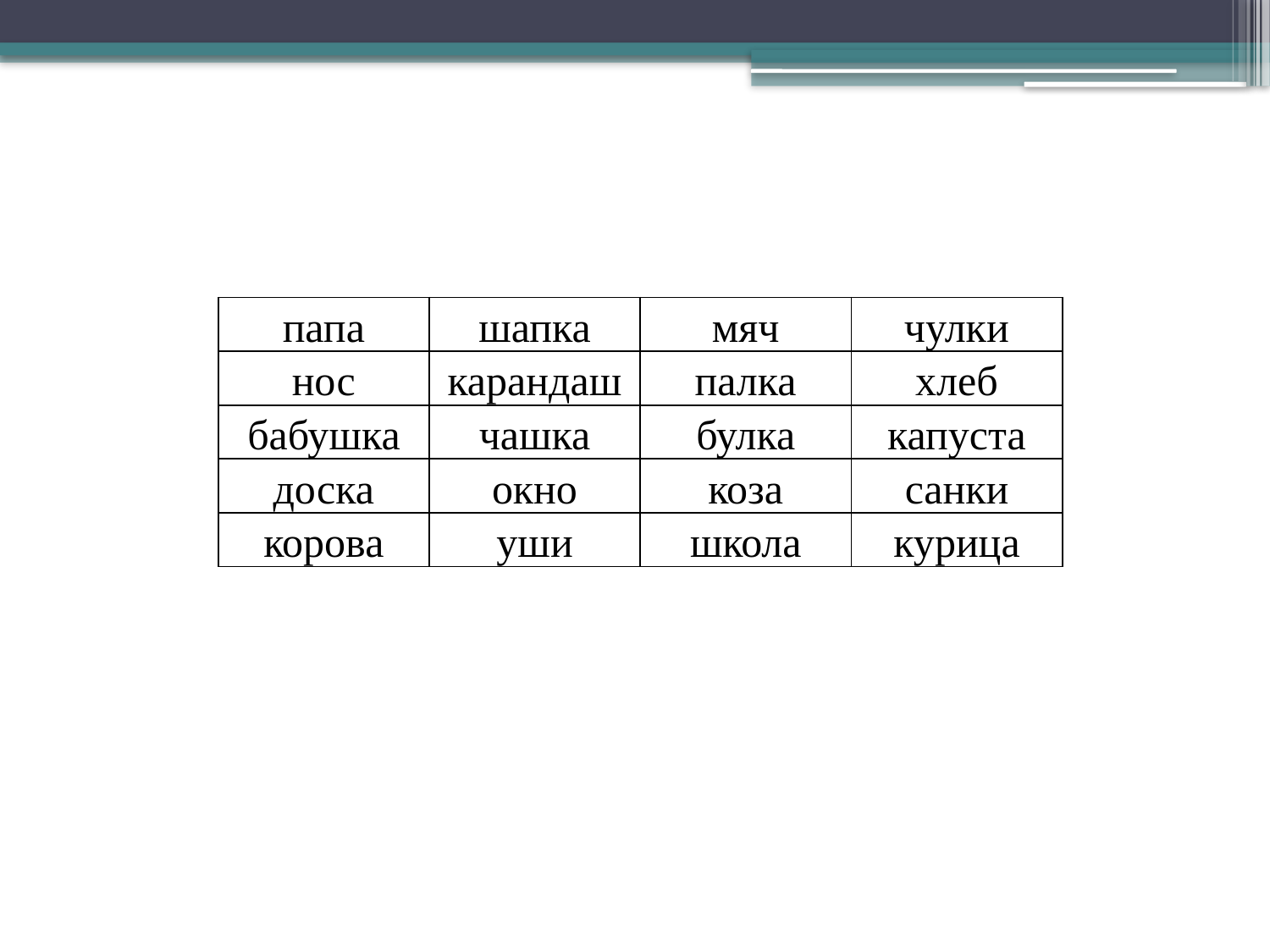

| папа | шапка | мяч | чулки |
| --- | --- | --- | --- |
| нос | карандаш | палка | хлеб |
| бабушка | чашка | булка | капуста |
| доска | окно | коза | санки |
| корова | уши | школа | курица |